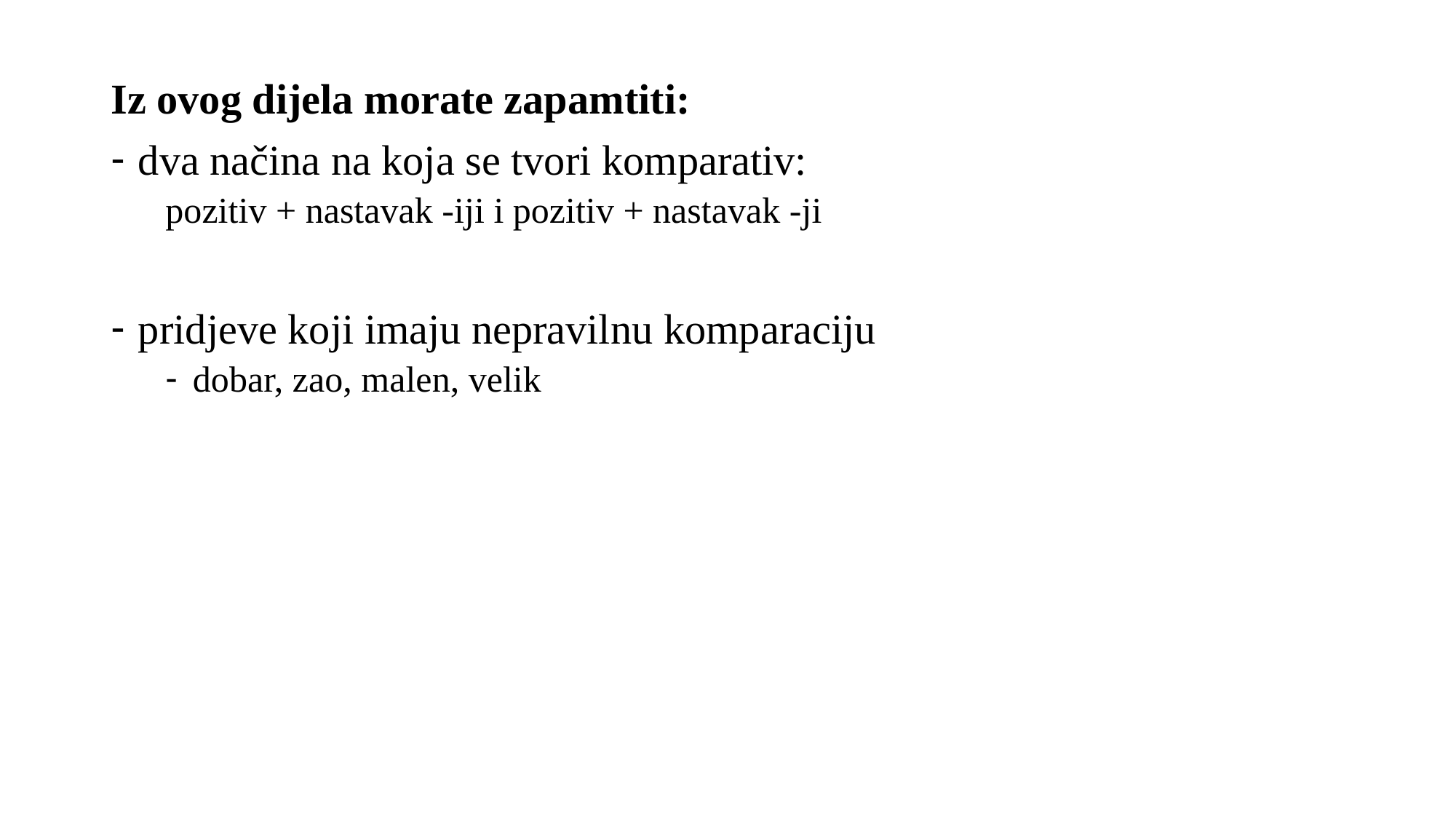

Iz ovog dijela morate zapamtiti:
dva načina na koja se tvori komparativ:
pozitiv + nastavak -iji i pozitiv + nastavak -ji

pridjeve koji imaju nepravilnu komparaciju
dobar, zao, malen, velik